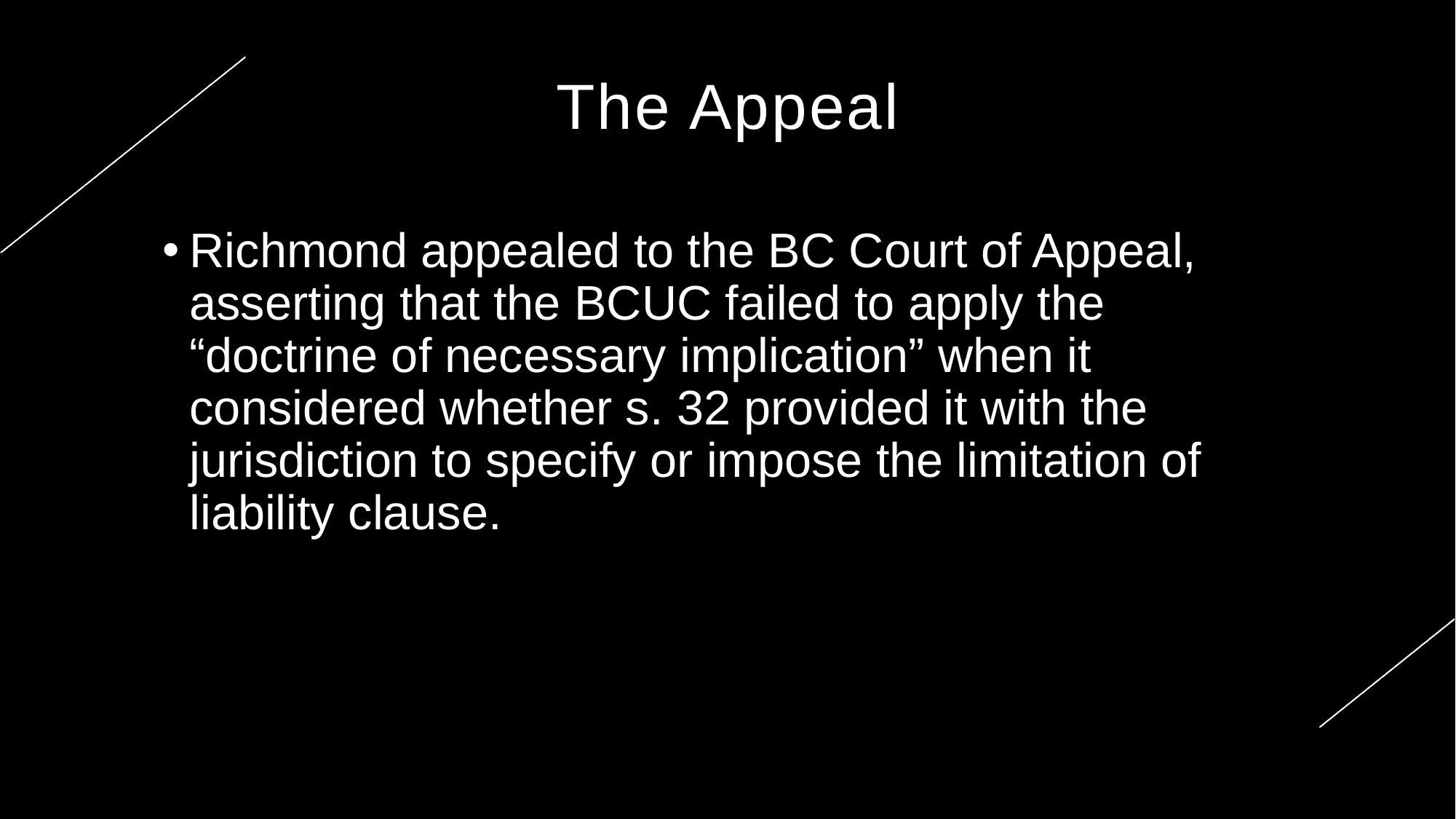

The Appeal
Richmond appealed to the BC Court of Appeal, asserting that the BCUC failed to apply the “doctrine of necessary implication” when it considered whether s. 32 provided it with the jurisdiction to specify or impose the limitation of liability clause.